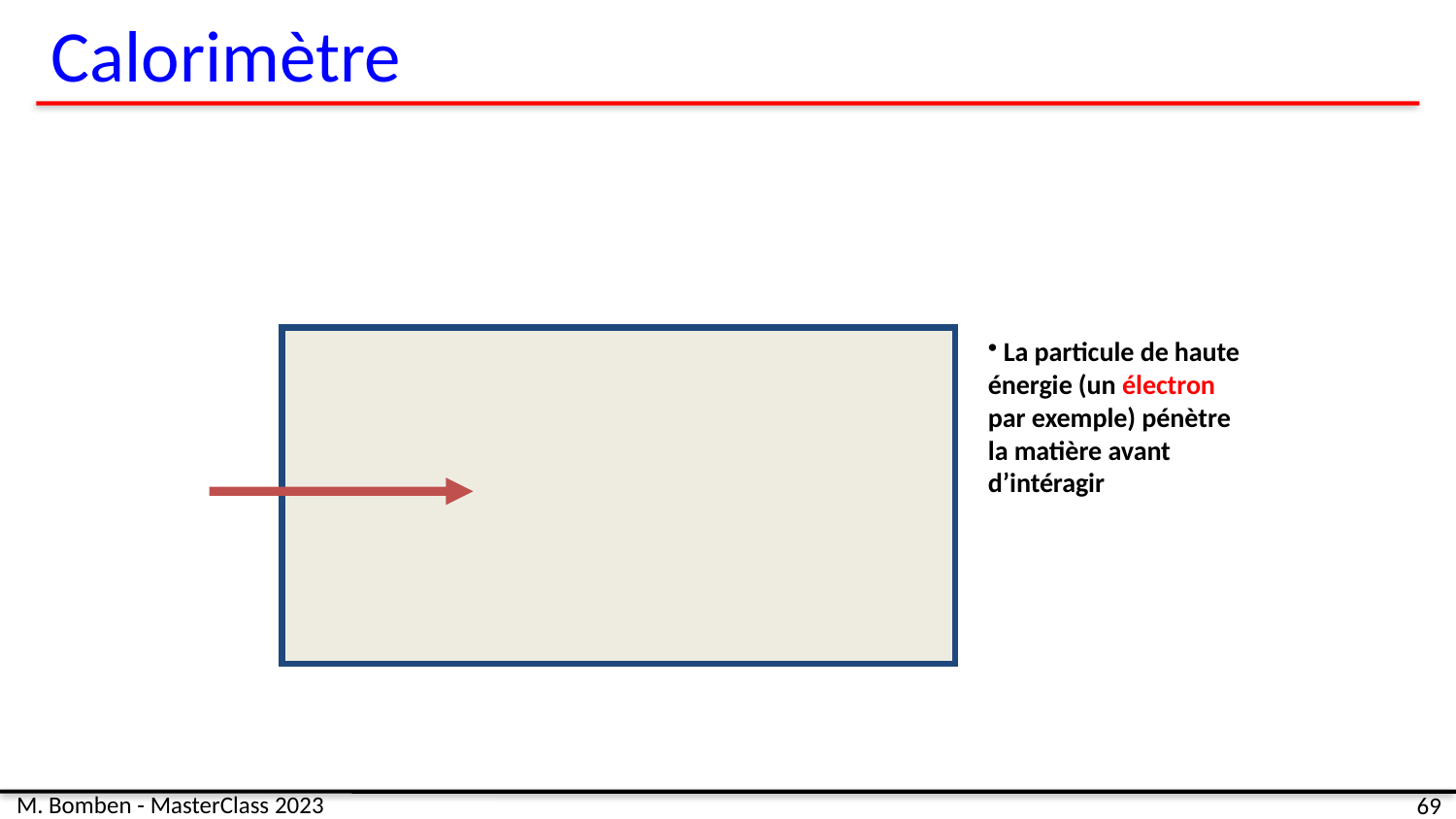

# Calorimètre

 La particule de haute énergie (un électron par exemple) pénètre la matière avant d’intéragir

M. Bomben - MasterClass 2023
69